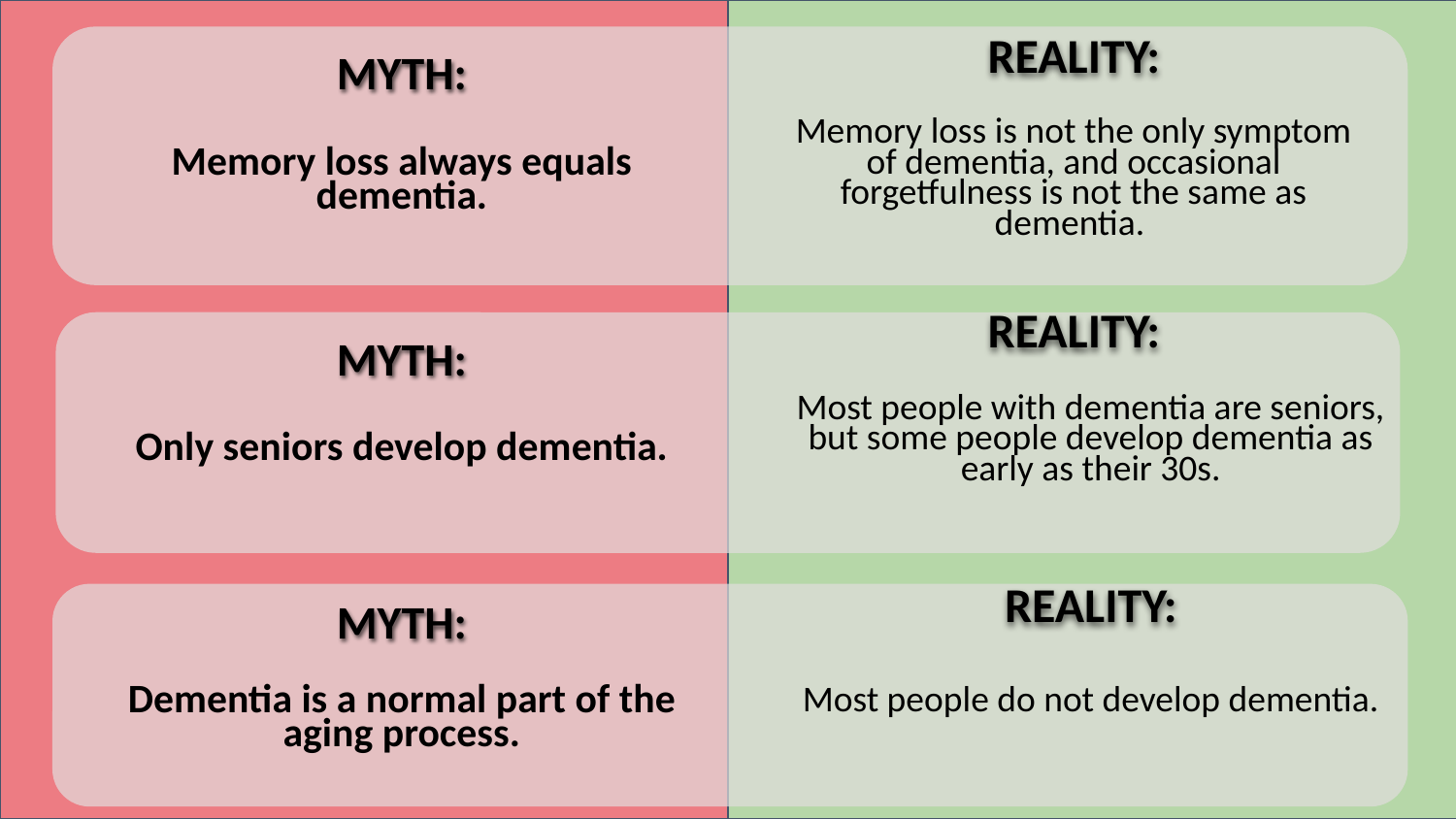

REALITY:

MYTH:

Memory loss is not the only symptom of dementia, and occasional forgetfulness is not the same as dementia.

Memory loss always equals dementia.

REALITY:

Most people with dementia are seniors, but some people develop dementia as early as their 30s.

Only seniors develop dementia.
MYTH:

REALITY:

MYTH:

Dementia is a normal part of the aging process.

Most people do not develop dementia.